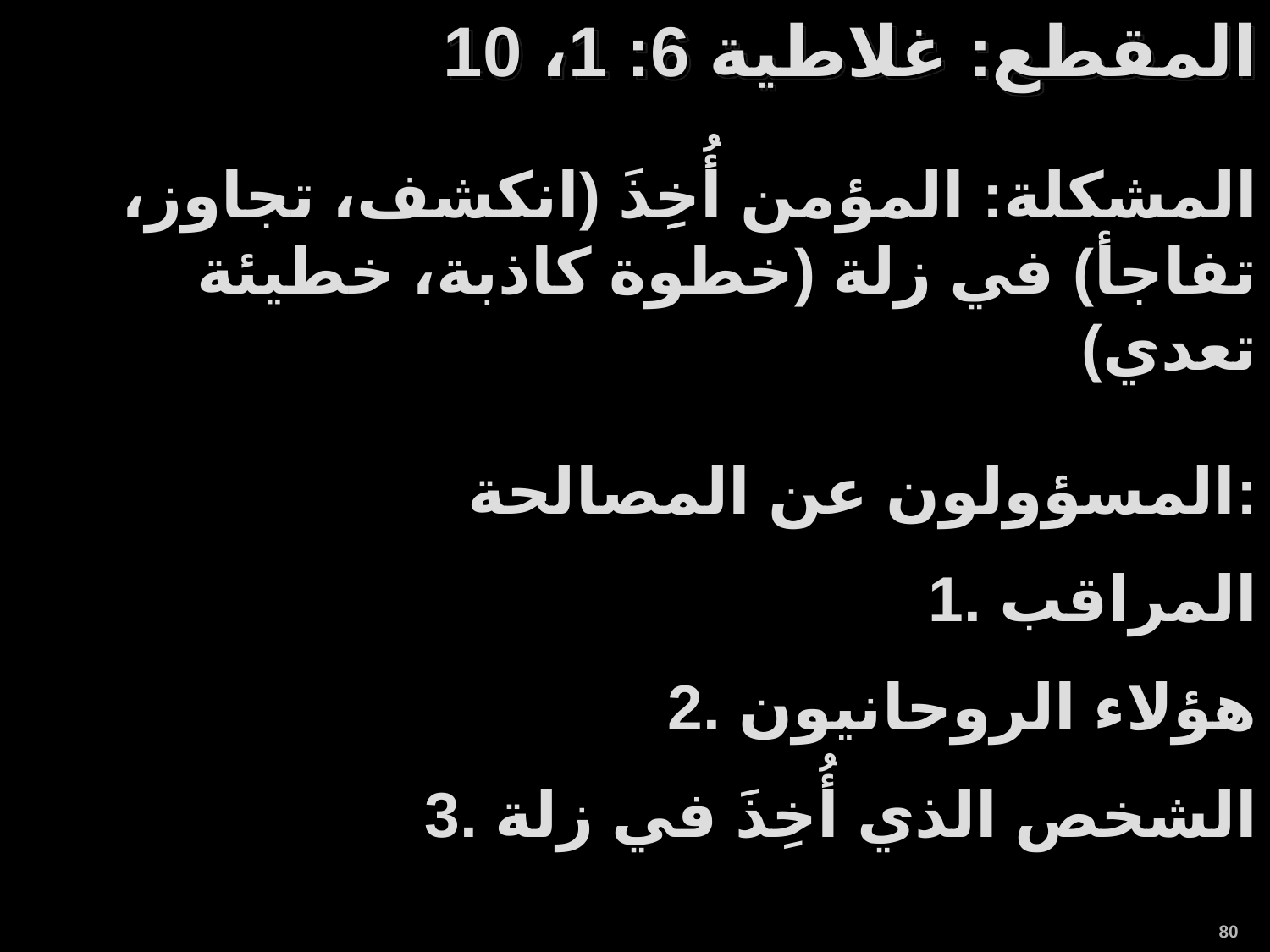

المقطع: غلاطية 6: 1، 10
المشكلة: المؤمن أُخِذَ (انكشف، تجاوز، تفاجأ) في زلة (خطوة كاذبة، خطيئة تعدي)
المسؤولون عن المصالحة:
1. المراقب
2. هؤلاء الروحانيون
3. الشخص الذي أُخِذَ في زلة
80